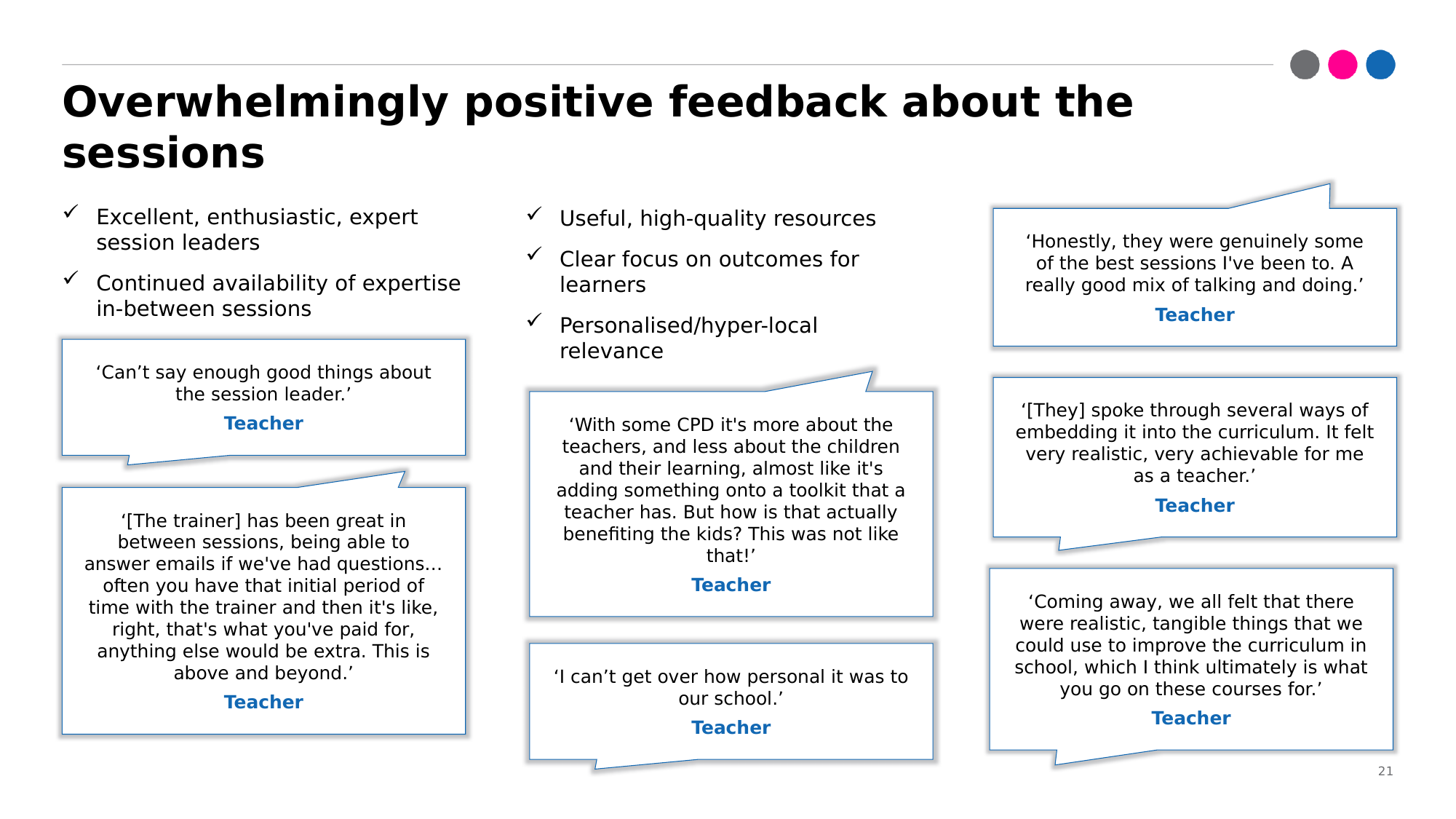

# Overwhelmingly positive feedback about the sessions
Excellent, enthusiastic, expert session leaders
Continued availability of expertise in-between sessions
Useful, high-quality resources
Clear focus on outcomes for learners
Personalised/hyper-local relevance
‘Honestly, they were genuinely some of the best sessions I've been to. A really good mix of talking and doing.’
Teacher
‘Can’t say enough good things about the session leader.’
Teacher
‘[They] spoke through several ways of embedding it into the curriculum. It felt very realistic, very achievable for me as a teacher.’
Teacher
‘With some CPD it's more about the teachers, and less about the children and their learning, almost like it's adding something onto a toolkit that a teacher has. But how is that actually benefiting the kids? This was not like that!’
Teacher
‘[The trainer] has been great in between sessions, being able to answer emails if we've had questions…often you have that initial period of time with the trainer and then it's like, right, that's what you've paid for, anything else would be extra. This is above and beyond.’
Teacher
‘Coming away, we all felt that there were realistic, tangible things that we could use to improve the curriculum in school, which I think ultimately is what you go on these courses for.’
Teacher
‘I can’t get over how personal it was to our school.’
Teacher